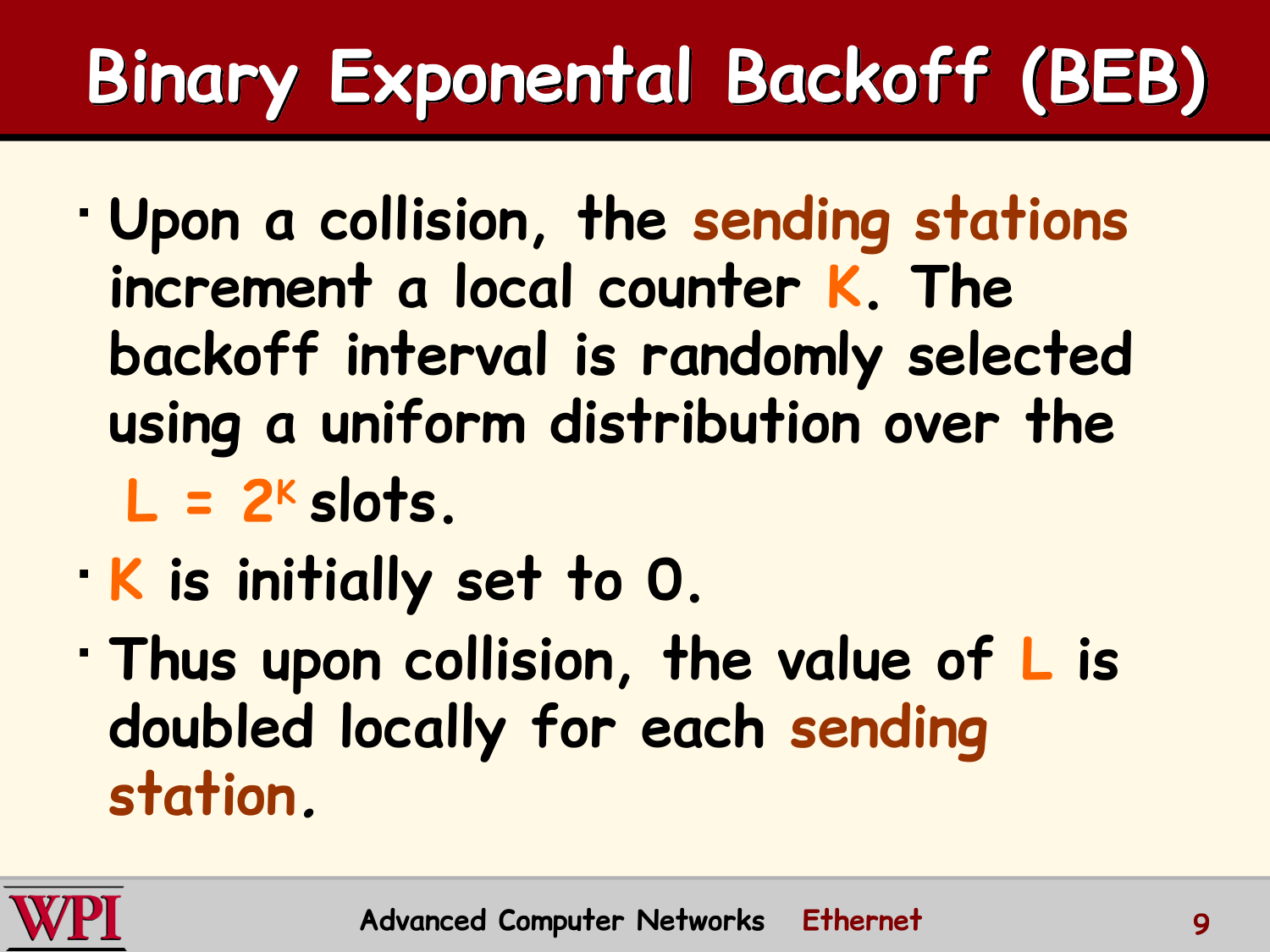

# Binary Exponental Backoff (BEB)
Upon a collision, the sending stations increment a local counter K. The backoff interval is randomly selected using a uniform distribution over the
  L = 2K slots.
K is initially set to 0.
Thus upon collision, the value of L is doubled locally for each sending station.
Advanced Computer Networks   Ethernet
9